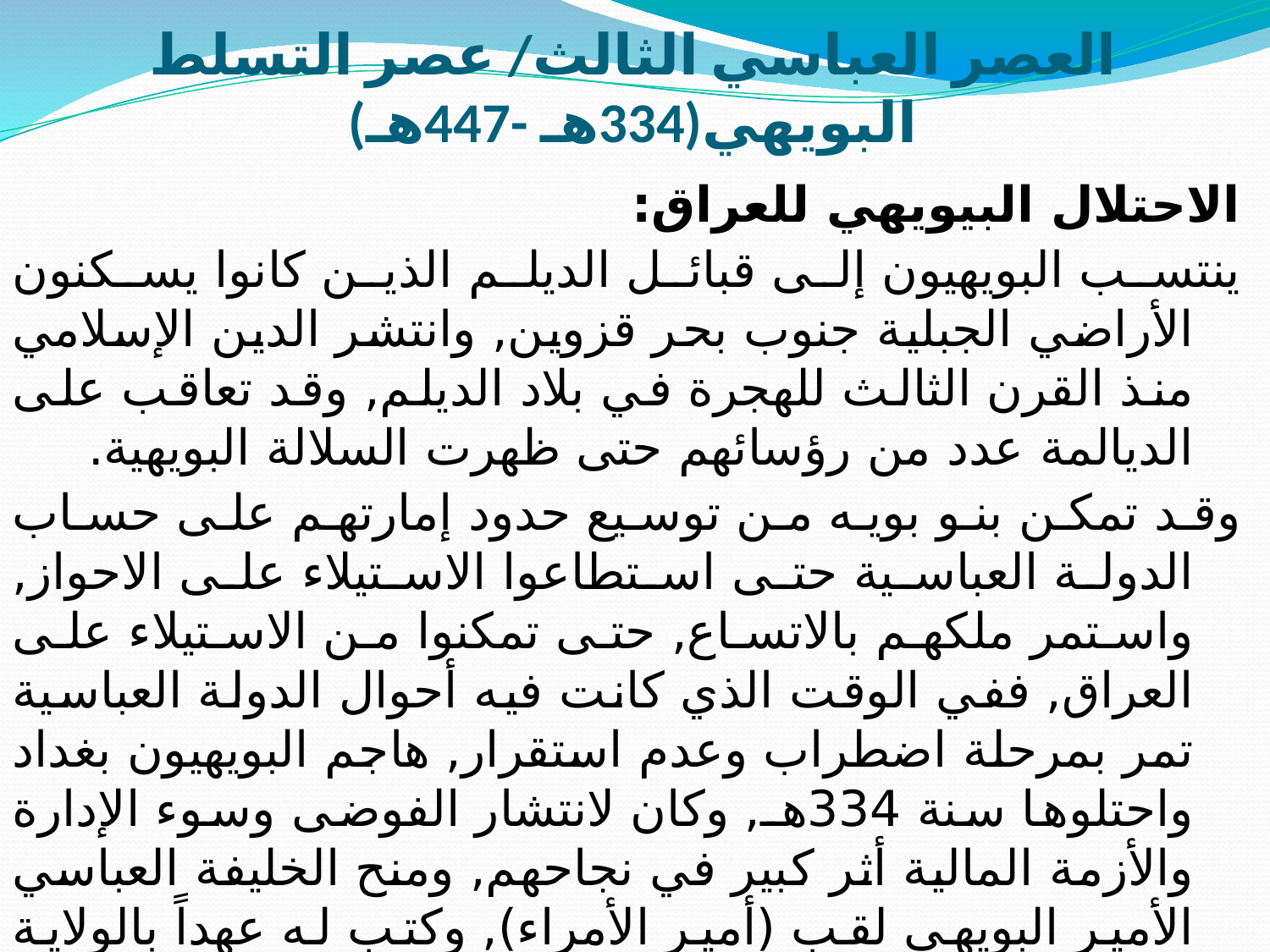

# العصر العباسي الثالث/ عصر التسلط البويهي(334هـ -447هـ)
الاحتلال البيويهي للعراق:
ينتسب البويهيون إلى قبائل الديلم الذين كانوا يسكنون الأراضي الجبلية جنوب بحر قزوين, وانتشر الدين الإسلامي منذ القرن الثالث للهجرة في بلاد الديلم, وقد تعاقب على الديالمة عدد من رؤسائهم حتى ظهرت السلالة البويهية.
وقد تمكن بنو بويه من توسيع حدود إمارتهم على حساب الدولة العباسية حتى استطاعوا الاستيلاء على الاحواز, واستمر ملكهم بالاتساع, حتى تمكنوا من الاستيلاء على العراق, ففي الوقت الذي كانت فيه أحوال الدولة العباسية تمر بمرحلة اضطراب وعدم استقرار, هاجم البويهيون بغداد واحتلوها سنة 334هـ, وكان لانتشار الفوضى وسوء الإدارة والأزمة المالية أثر كبير في نجاحهم, ومنح الخليفة العباسي الأمير البويهي لقب (أمير الأمراء), وكتب له عهداً بالولاية لتكون شرعية, وبذلك لم يبق للخليفة إلا الاسم فقط.